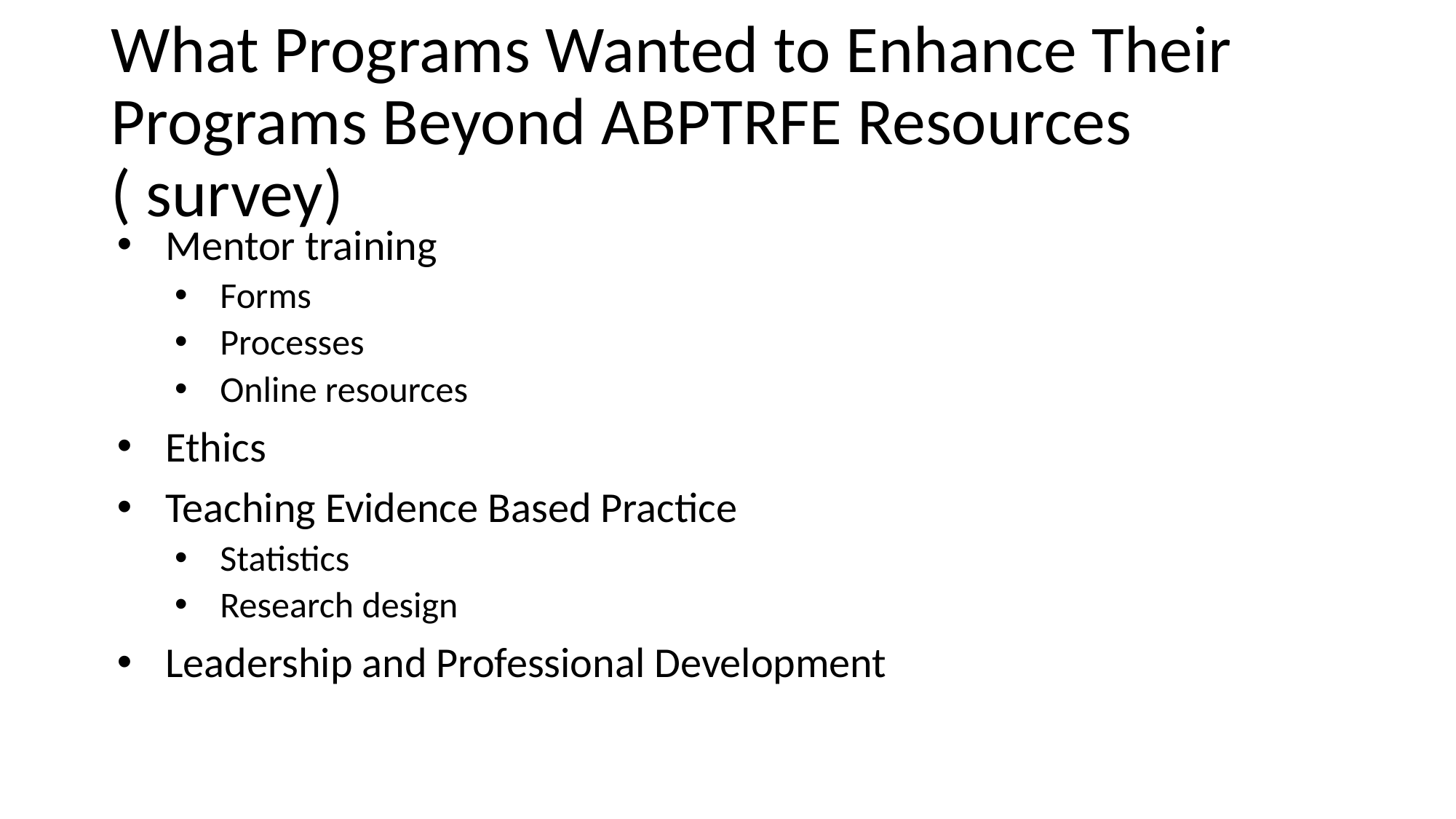

# What Programs Wanted to Enhance Their Programs Beyond ABPTRFE Resources ( survey)
Mentor training
Forms
Processes
Online resources
Ethics
Teaching Evidence Based Practice
Statistics
Research design
Leadership and Professional Development